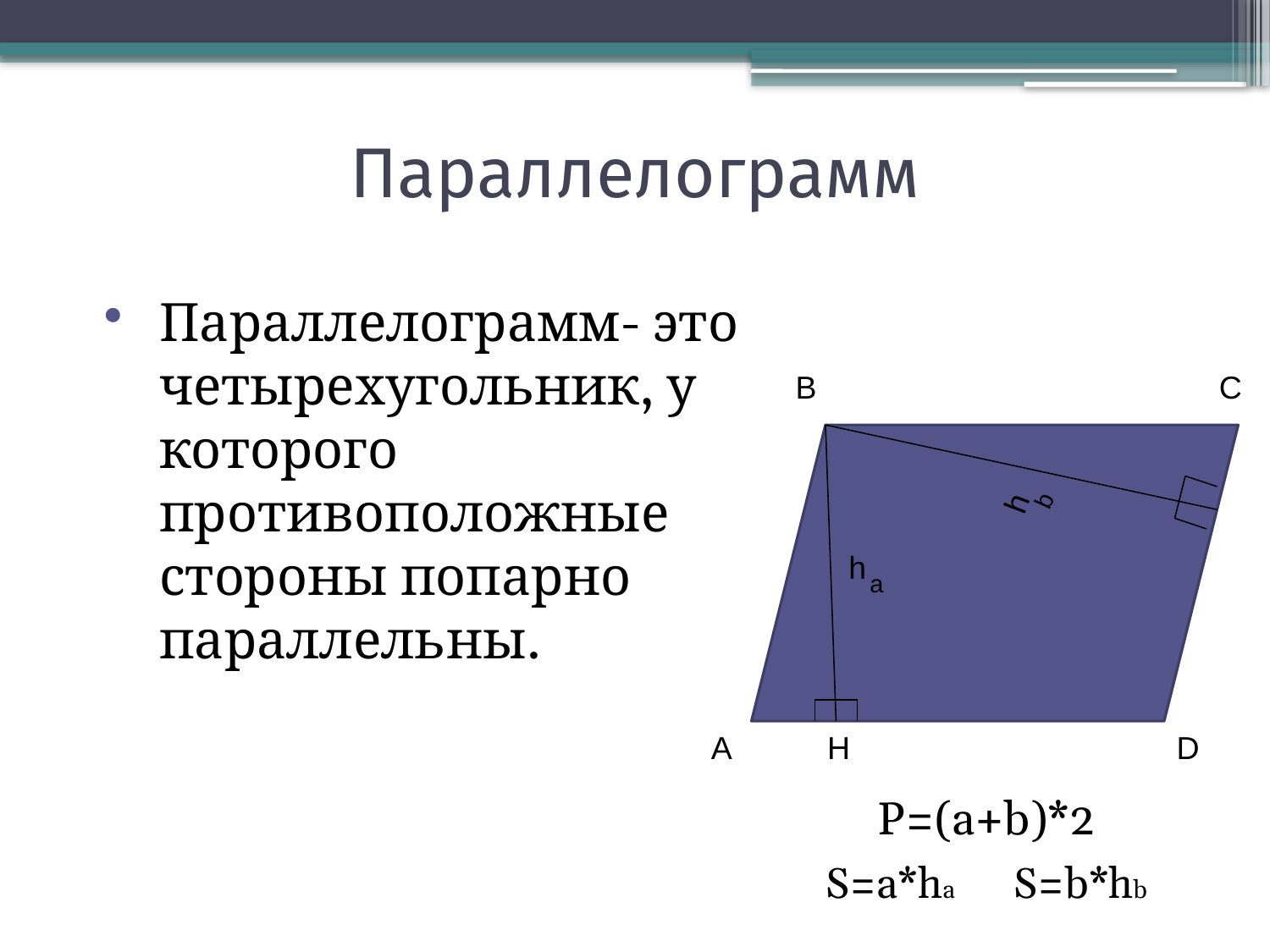

# Параллелограмм
Параллелограмм- это четырехугольник, у которого противоположные стороны попарно параллельны.
B
C

А
D
H
h
b
h
a
P=(a+b)*2
S=a*ha     S=b*hb